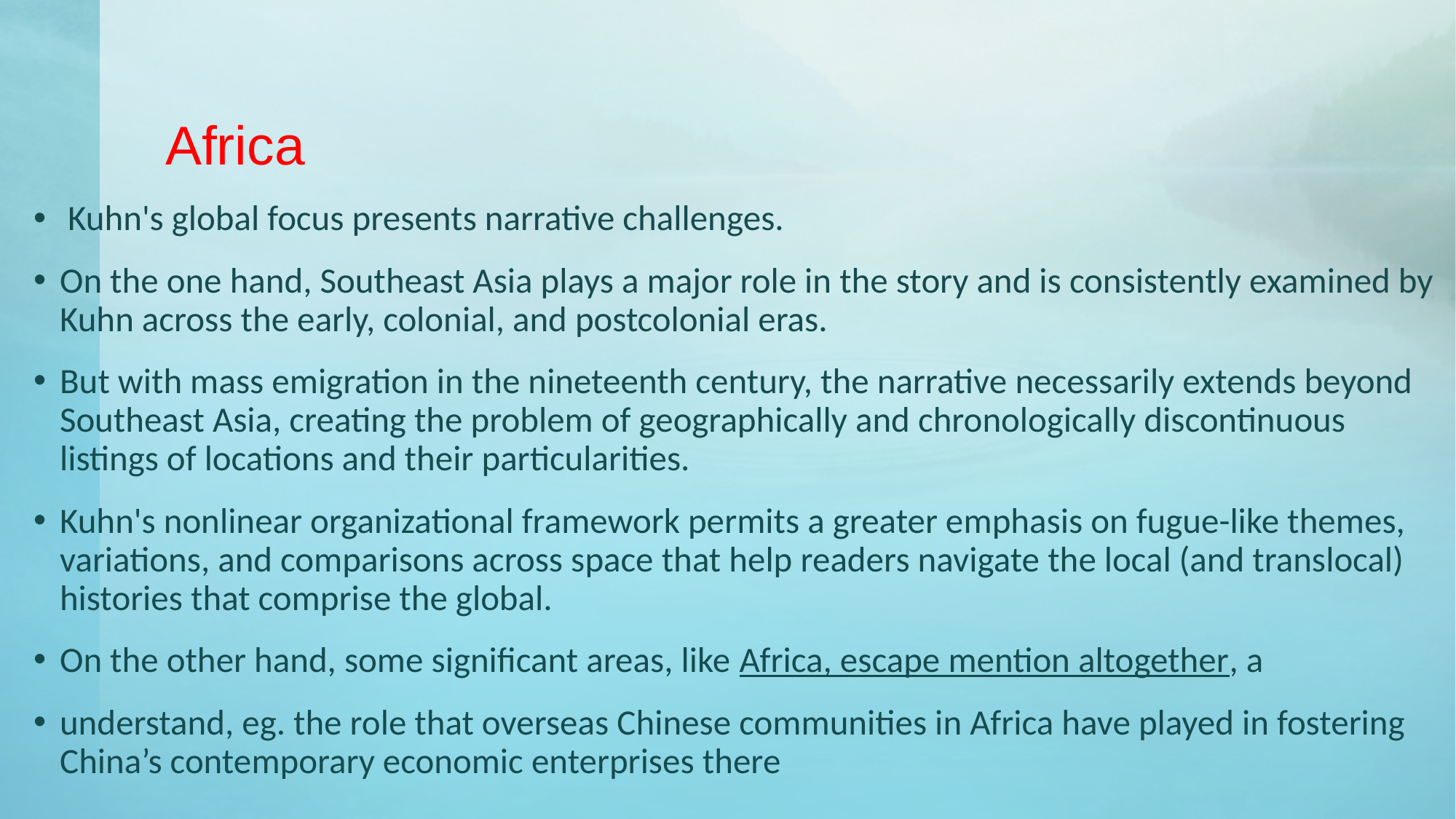

# Africa
 Kuhn's global focus presents narrative challenges.
On the one hand, Southeast Asia plays a major role in the story and is consistently examined by Kuhn across the early, colonial, and postcolonial eras.
But with mass emigration in the nineteenth century, the narrative necessarily extends beyond Southeast Asia, creating the problem of geographically and chronologically discontinuous listings of locations and their particularities.
Kuhn's nonlinear organizational framework permits a greater emphasis on fugue-like themes, variations, and comparisons across space that help readers navigate the local (and translocal) histories that comprise the global.
On the other hand, some significant areas, like Africa, escape mention altogether, a
understand, eg. the role that overseas Chinese communities in Africa have played in fostering China’s contemporary economic enterprises there